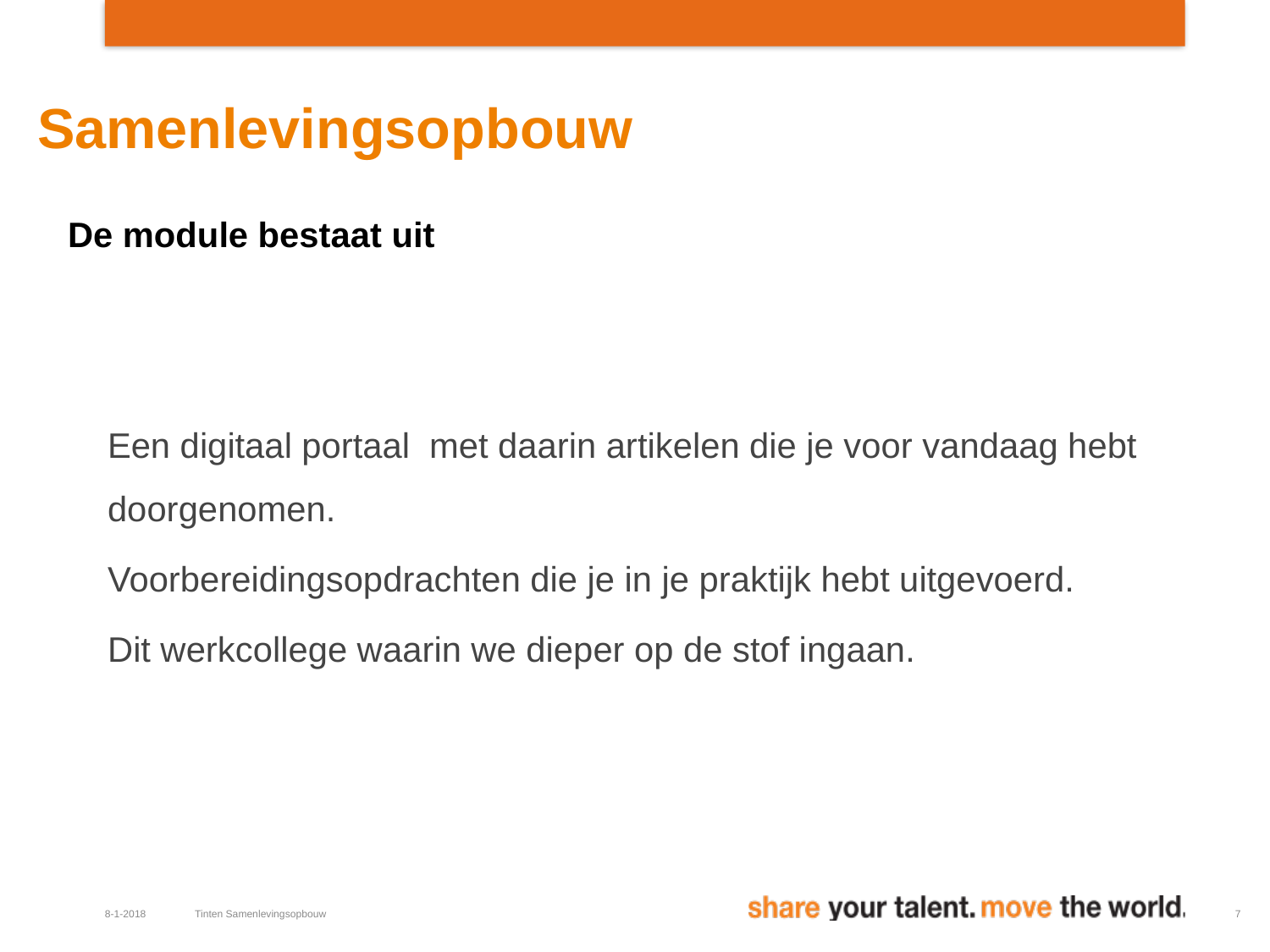

# Samenlevingsopbouw

De module bestaat uit

Een digitaal portaal  met daarin artikelen die je voor vandaag hebt doorgenomen.
Voorbereidingsopdrachten die je in je praktijk hebt uitgevoerd.
Dit werkcollege waarin we dieper op de stof ingaan.

8-1-2018
Tinten Samenlevingsopbouw
7